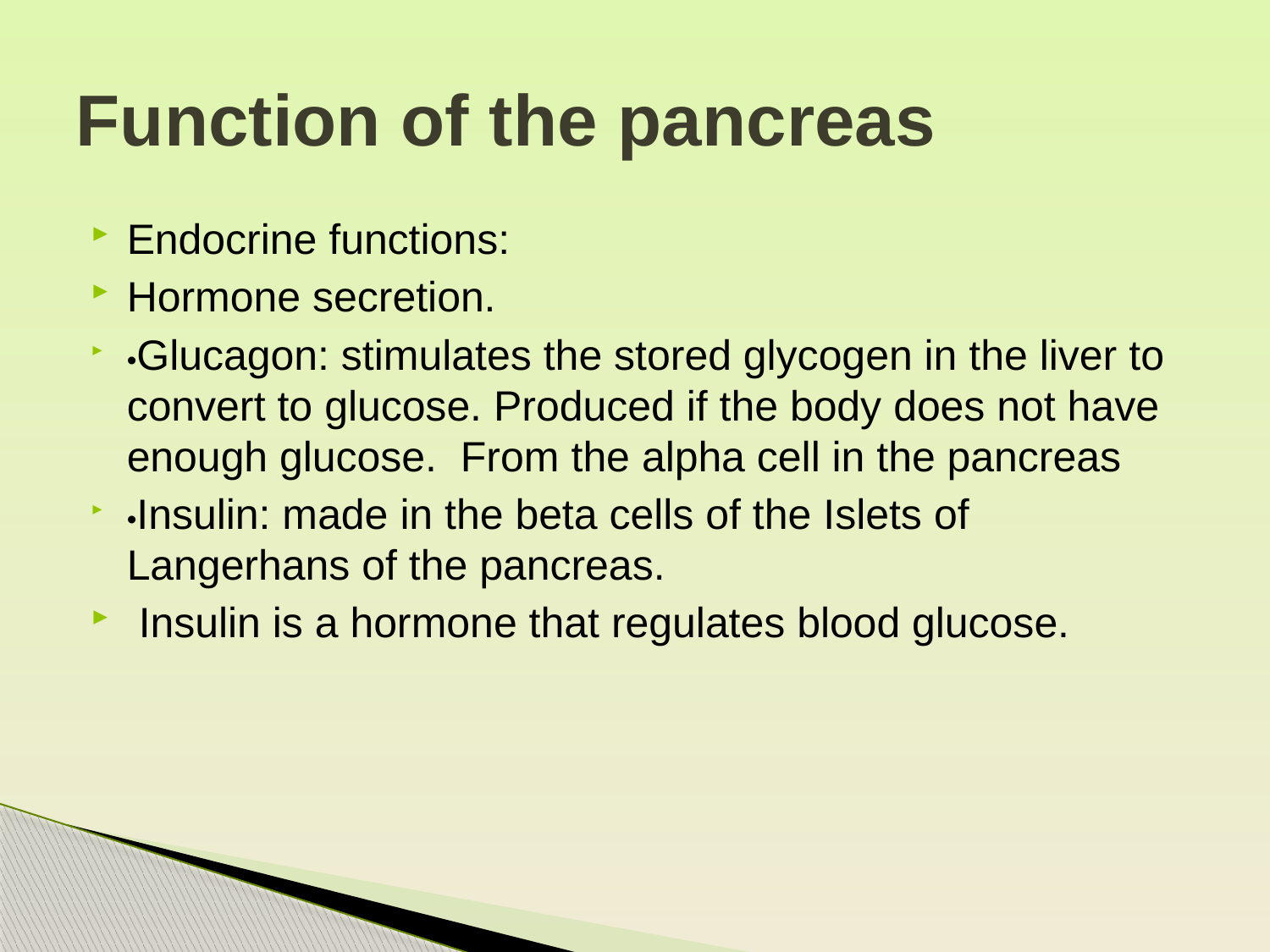

# Function of the pancreas
Endocrine functions:
Hormone secretion.
•Glucagon: stimulates the stored glycogen in the liver to convert to glucose. Produced if the body does not have enough glucose.  From the alpha cell in the pancreas
•Insulin: made in the beta cells of the Islets of Langerhans of the pancreas.
 Insulin is a hormone that regulates blood glucose.